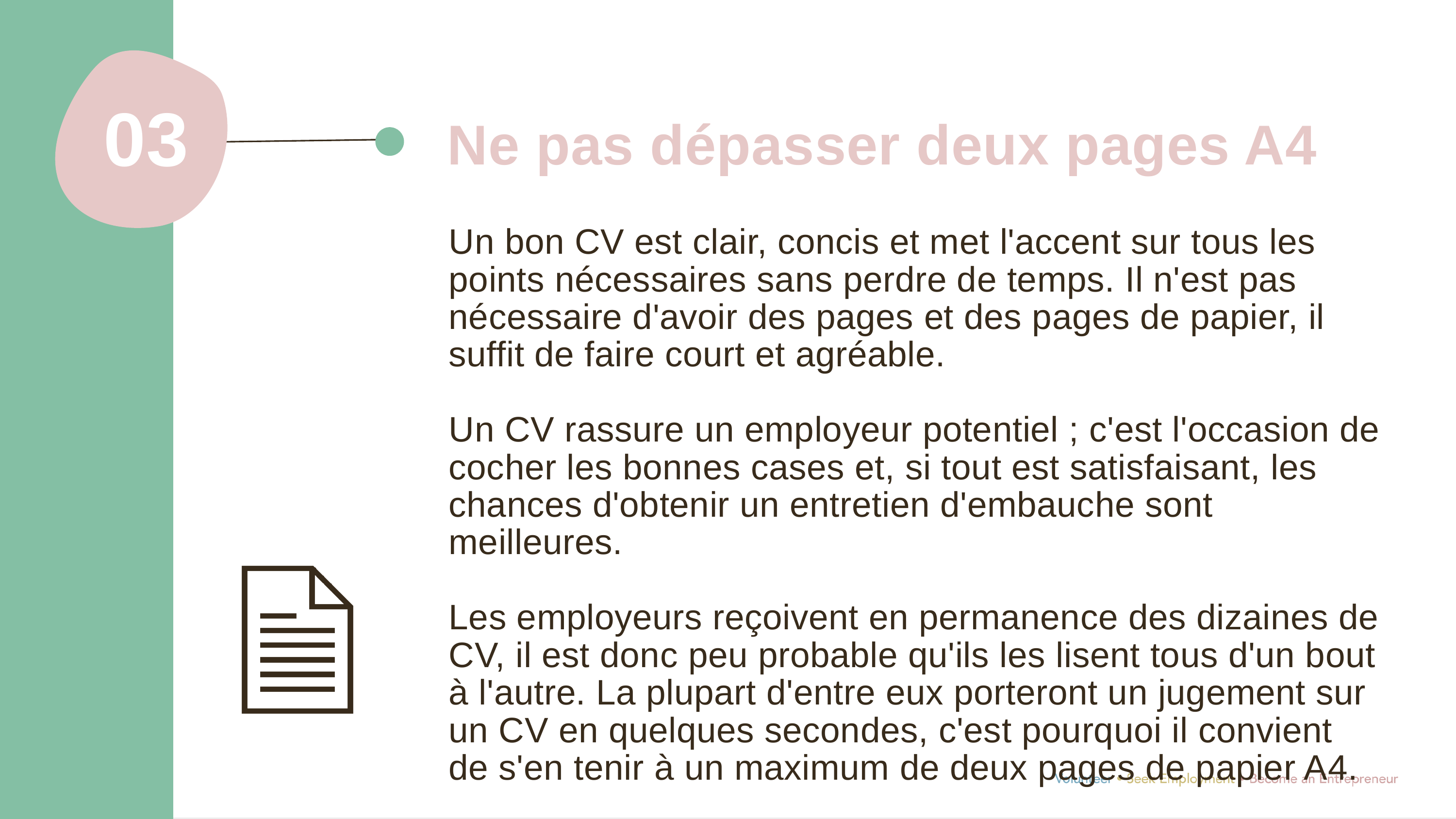

03
Ne pas dépasser deux pages A4

Un bon CV est clair, concis et met l'accent sur tous les points nécessaires sans perdre de temps. Il n'est pas nécessaire d'avoir des pages et des pages de papier, il suffit de faire court et agréable.

Un CV rassure un employeur potentiel ; c'est l'occasion de cocher les bonnes cases et, si tout est satisfaisant, les chances d'obtenir un entretien d'embauche sont meilleures.

Les employeurs reçoivent en permanence des dizaines de CV, il est donc peu probable qu'ils les lisent tous d'un bout à l'autre. La plupart d'entre eux porteront un jugement sur un CV en quelques secondes, c'est pourquoi il convient de s'en tenir à un maximum de deux pages de papier A4.